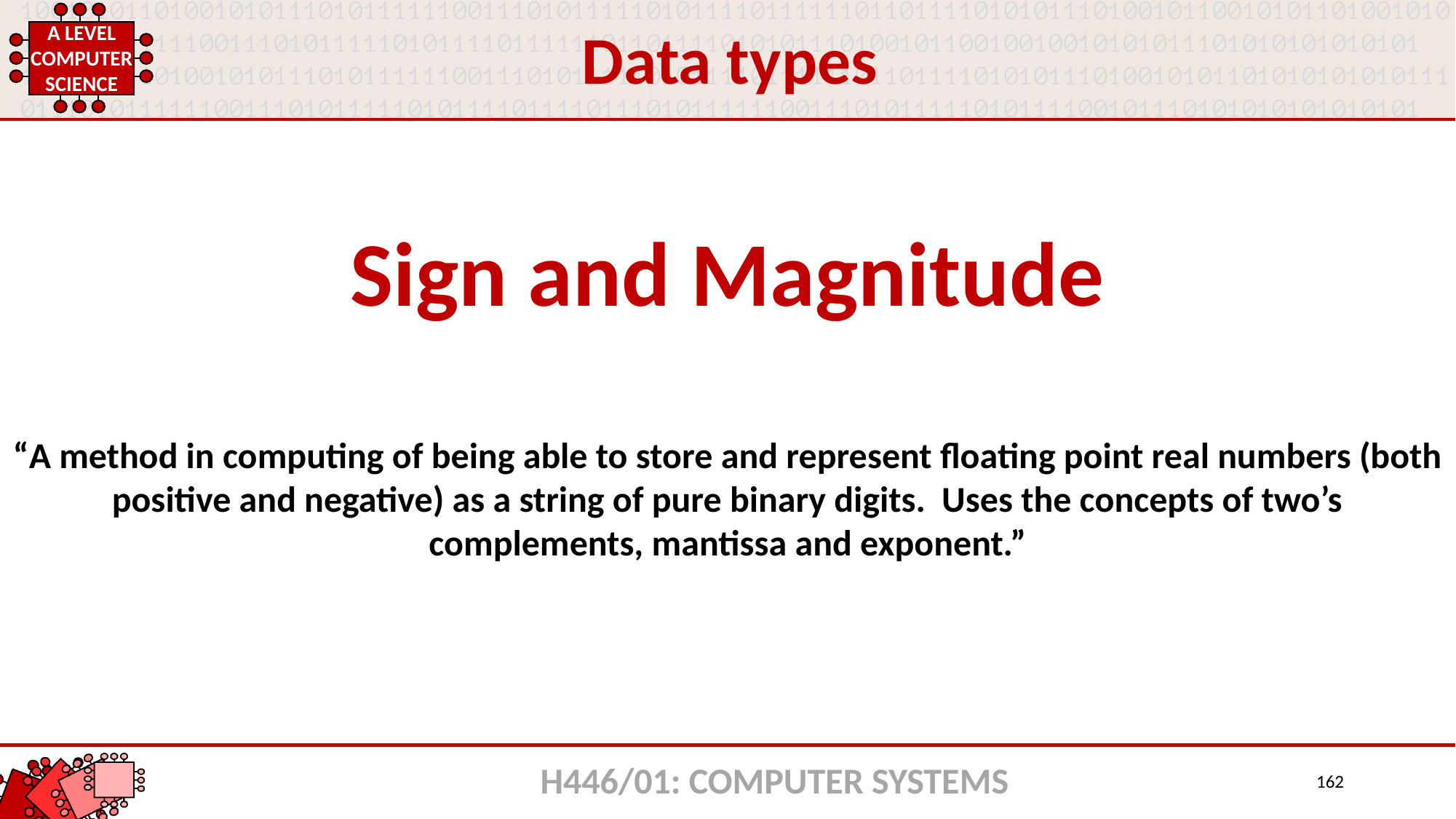

Data types
Sign and Magnitude
“A method in computing of being able to store and represent floating point real numbers (both positive and negative) as a string of pure binary digits.  Uses the concepts of two’s complements, mantissa and exponent.”
H446/01: COMPUTER SYSTEMS
162